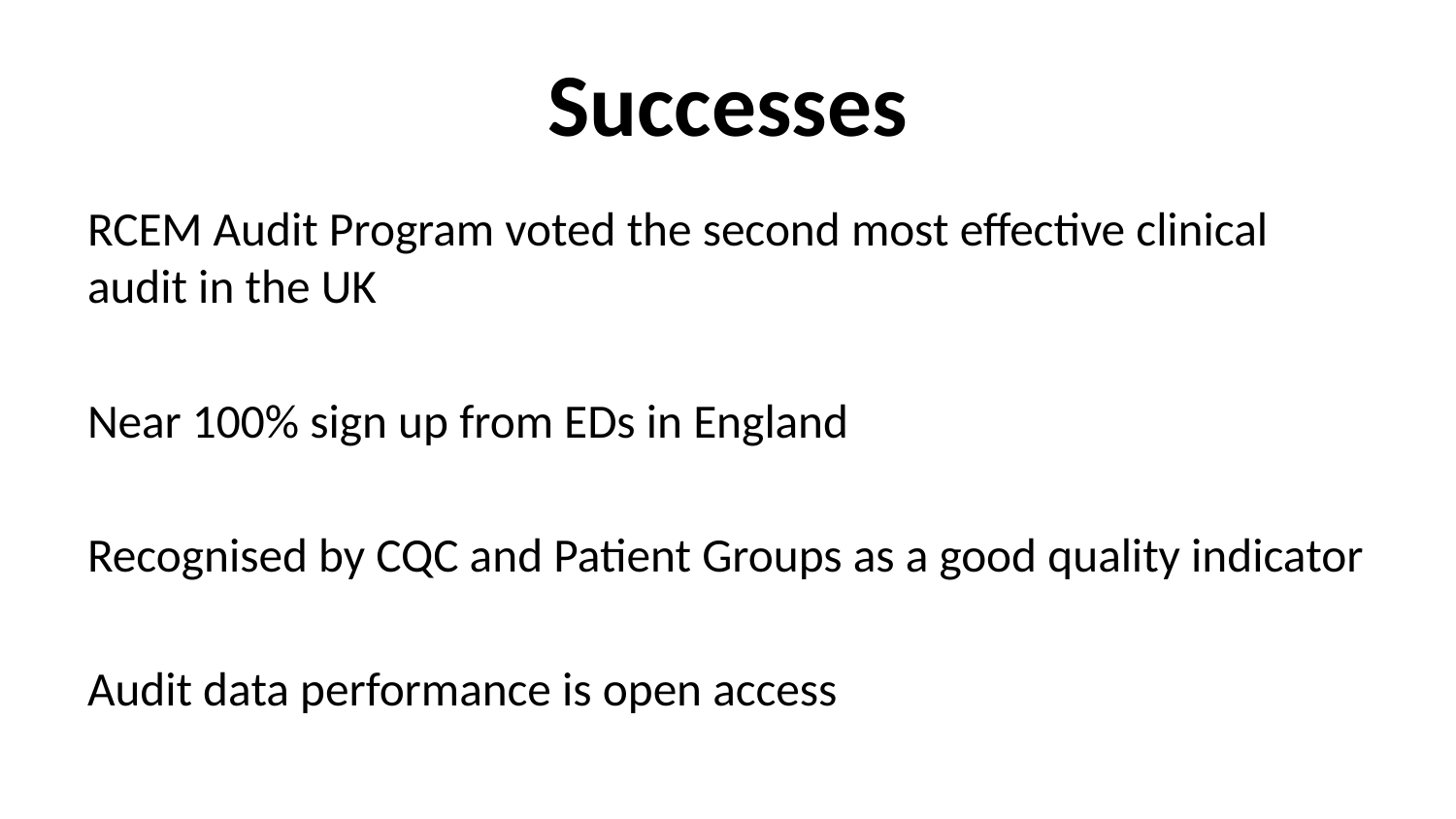

# Successes
RCEM Audit Program voted the second most effective clinical audit in the UK

Near 100% sign up from EDs in England

Recognised by CQC and Patient Groups as a good quality indicator

Audit data performance is open access